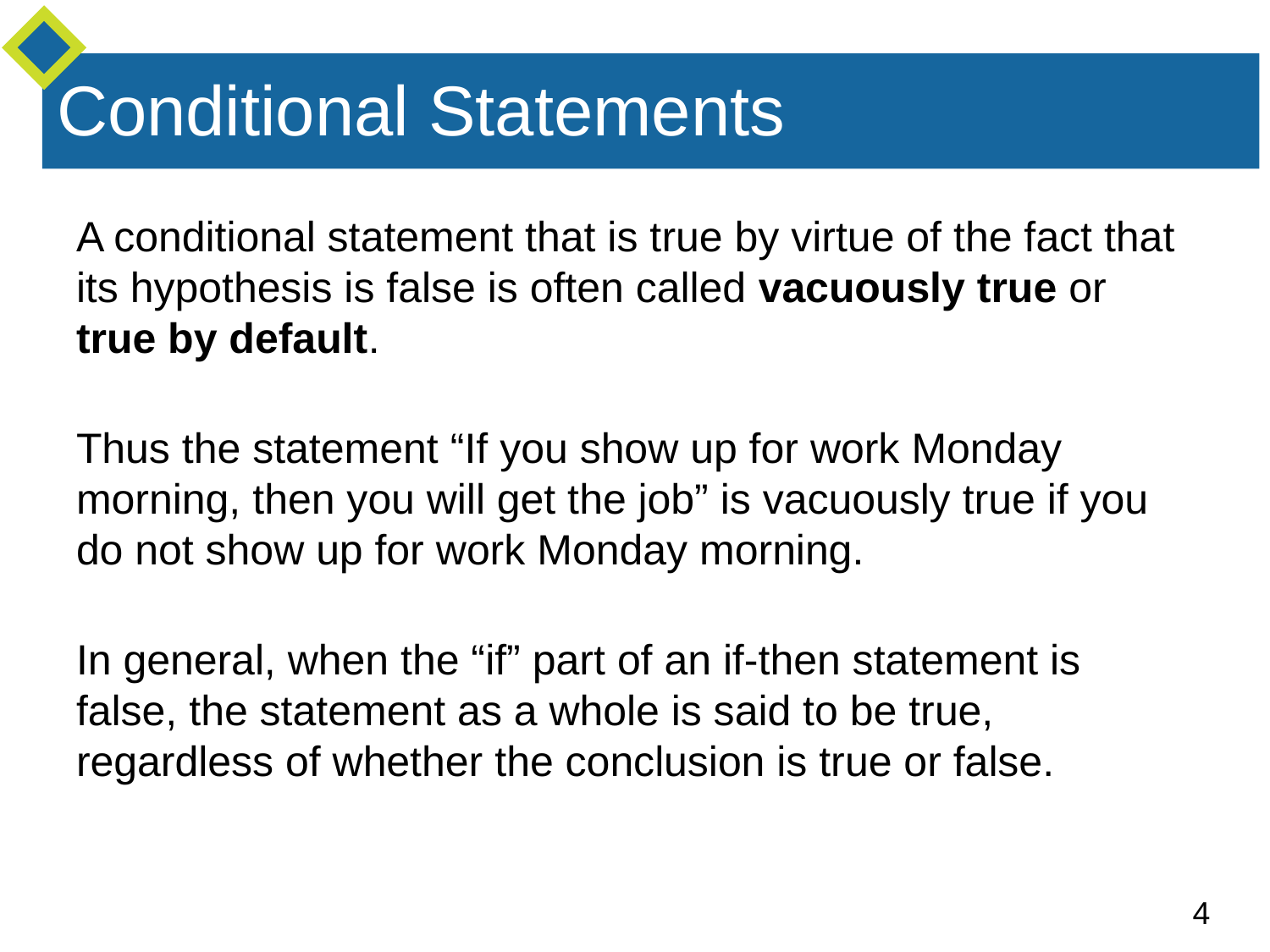

# Conditional Statements
A conditional statement that is true by virtue of the fact that its hypothesis is false is often called vacuously true or true by default.
Thus the statement “If you show up for work Monday morning, then you will get the job” is vacuously true if you do not show up for work Monday morning.
In general, when the “if” part of an if-then statement is false, the statement as a whole is said to be true, regardless of whether the conclusion is true or false.